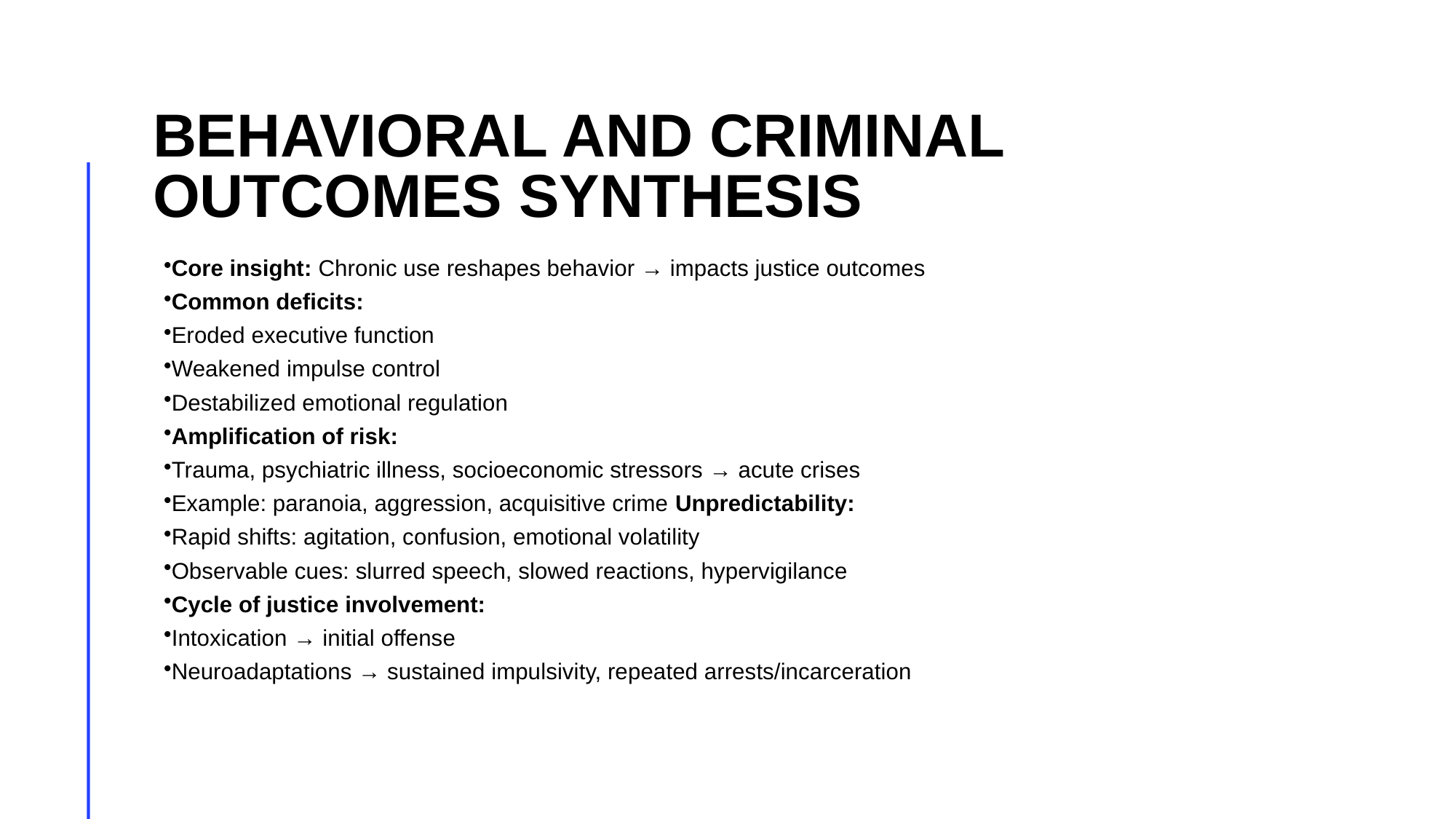

# Behavioral and Criminal Outcomes synthesis
Core insight: Chronic use reshapes behavior → impacts justice outcomes
Common deficits:
Eroded executive function
Weakened impulse control
Destabilized emotional regulation
Amplification of risk:
Trauma, psychiatric illness, socioeconomic stressors → acute crises
Example: paranoia, aggression, acquisitive crime Unpredictability:
Rapid shifts: agitation, confusion, emotional volatility
Observable cues: slurred speech, slowed reactions, hypervigilance
Cycle of justice involvement:
Intoxication → initial offense
Neuroadaptations → sustained impulsivity, repeated arrests/incarceration